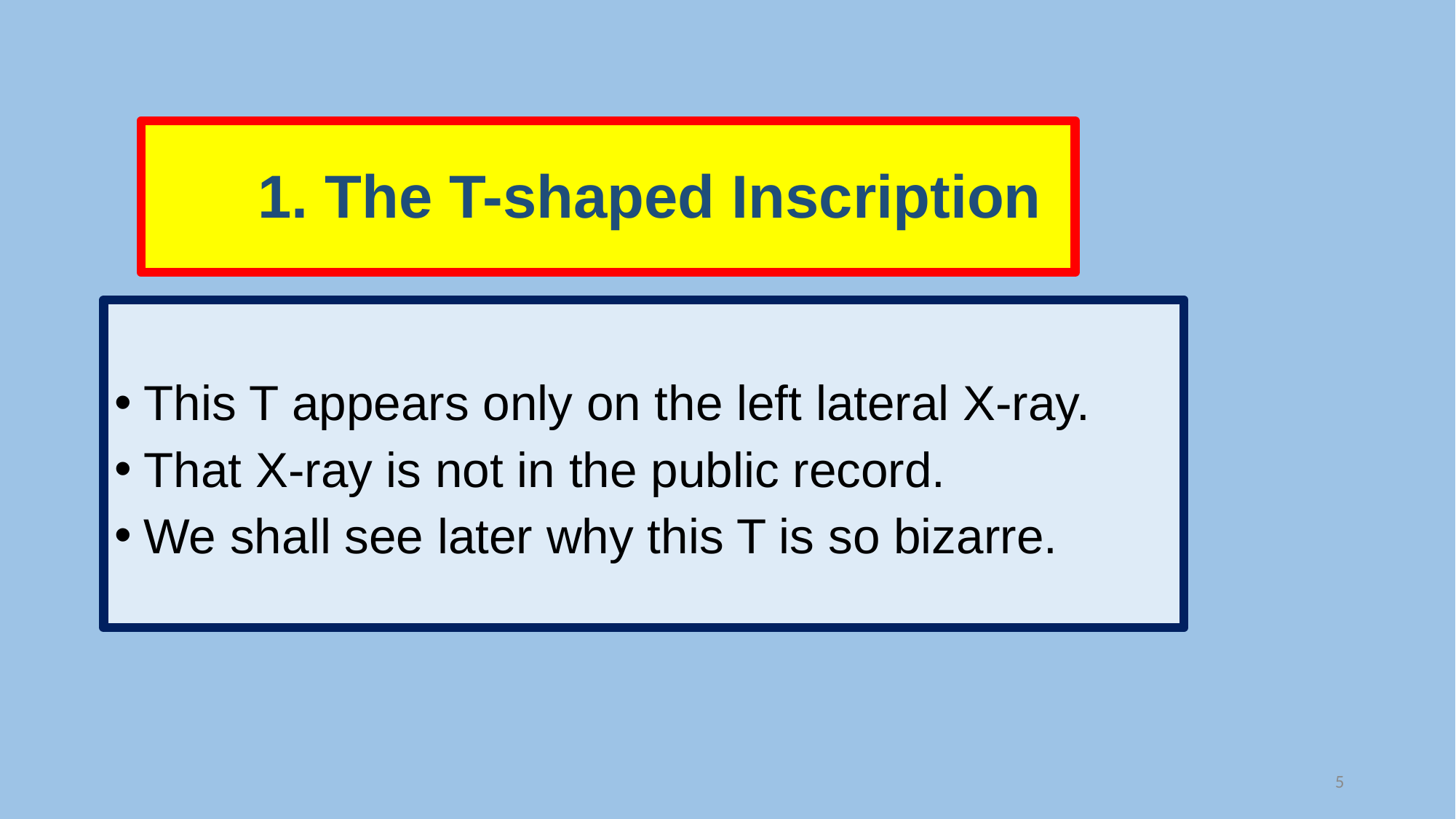

1. The T-shaped Inscription

 This T appears only on the left lateral X-ray.
 That X-ray is not in the public record.
 We shall see later why this T is so bizarre.
5